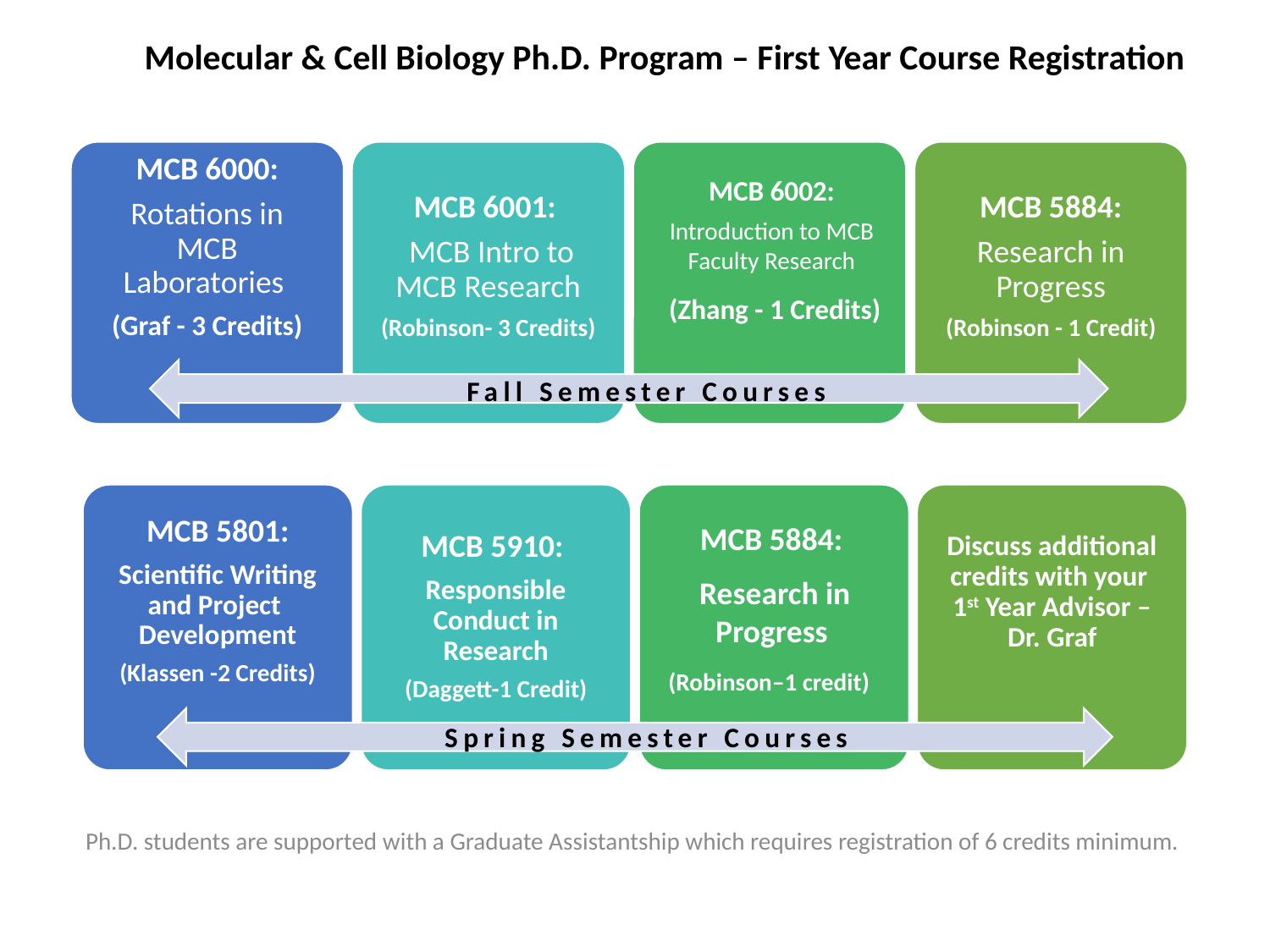

Molecular & Cell Biology Ph.D. Program – First Year Course Registration
MCB 6000:
Rotations in MCB Laboratories
(Graf - 3 Credits)
MCB 6001:
 MCB Intro to MCB Research
(Robinson- 3 Credits)

MCB 5884:
Research in Progress
(Robinson - 1 Credit)
MCB 6002:

Introduction to MCB Faculty Research

 (Zhang - 1 Credits)

Fall Semester Courses
MCB 5801:
Scientific Writing and Project  Development
(Klassen -2 Credits)
MCB 5910:
Responsible Conduct in Research
(Daggett-1 Credit)

Discuss additional credits with your  1st Year Advisor – Dr. Graf

     MCB 5884:

 Research in Progress

(Robinson–1 credit)

Spring Semester Courses
Ph.D. students are supported with a Graduate Assistantship which requires registration of 6 credits minimum.